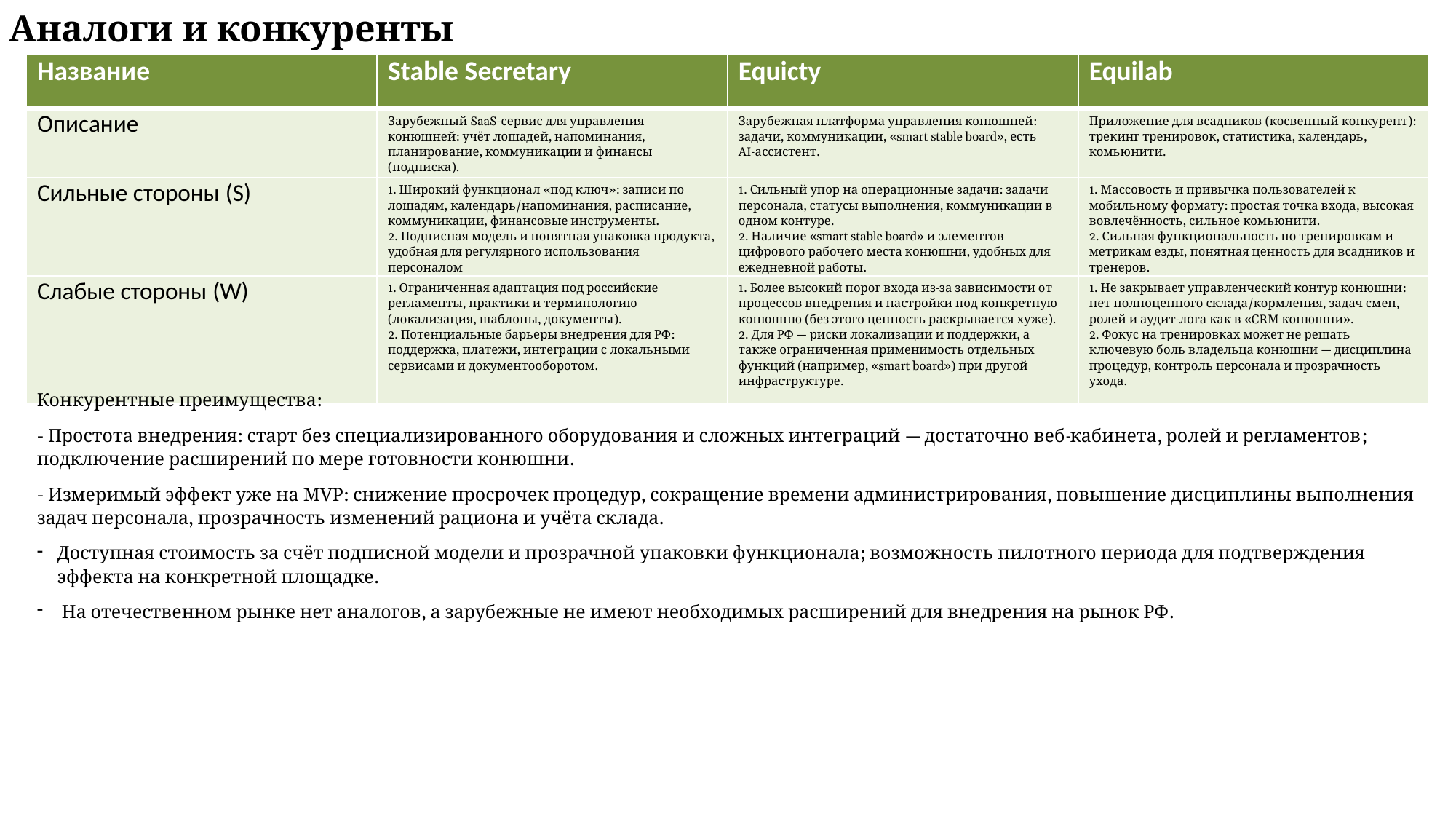

Аналоги и конкуренты
| Название | Stable Secretary | Equicty | Equilab |
| --- | --- | --- | --- |
| Описание | Зарубежный SaaS-сервис для управления конюшней: учёт лошадей, напоминания, планирование, коммуникации и финансы (подписка). | Зарубежная платформа управления конюшней: задачи, коммуникации, «smart stable board», есть AI‑ассистент. | Приложение для всадников (косвенный конкурент): трекинг тренировок, статистика, календарь, комьюнити. |
| Сильные стороны (S) | 1. Широкий функционал «под ключ»: записи по лошадям, календарь/напоминания, расписание, коммуникации, финансовые инструменты.   2. Подписная модель и понятная упаковка продукта, удобная для регулярного использования персоналом | 1. Сильный упор на операционные задачи: задачи персонала, статусы выполнения, коммуникации в одном контуре.   2. Наличие «smart stable board» и элементов цифрового рабочего места конюшни, удобных для ежедневной работы. | 1. Массовость и привычка пользователей к мобильному формату: простая точка входа, высокая вовлечённость, сильное комьюнити.   2. Сильная функциональность по тренировкам и метрикам езды, понятная ценность для всадников и тренеров. |
| Слабые стороны (W) | 1. Ограниченная адаптация под российские регламенты, практики и терминологию (локализация, шаблоны, документы).   2. Потенциальные барьеры внедрения для РФ: поддержка, платежи, интеграции с локальными сервисами и документооборотом. | 1. Более высокий порог входа из‑за зависимости от процессов внедрения и настройки под конкретную конюшню (без этого ценность раскрывается хуже).   2. Для РФ — риски локализации и поддержки, а также ограниченная применимость отдельных функций (например, «smart board») при другой инфраструктуре. | 1. Не закрывает управленческий контур конюшни: нет полноценного склада/кормления, задач смен, ролей и аудит‑лога как в «CRM конюшни».   2. Фокус на тренировках может не решать ключевую боль владельца конюшни — дисциплина процедур, контроль персонала и прозрачность ухода. |
Конкурентные преимущества:
- Простота внедрения: старт без специализированного оборудования и сложных интеграций — достаточно веб‑кабинета, ролей и регламентов; подключение расширений по мере готовности конюшни.
- Измеримый эффект уже на MVP: снижение просрочек процедур, сокращение времени администрирования, повышение дисциплины выполнения задач персонала, прозрачность изменений рациона и учёта склада.
Доступная стоимость за счёт подписной модели и прозрачной упаковки функционала; возможность пилотного периода для подтверждения эффекта на конкретной площадке.
 На отечественном рынке нет аналогов, а зарубежные не имеют необходимых расширений для внедрения на рынок РФ.